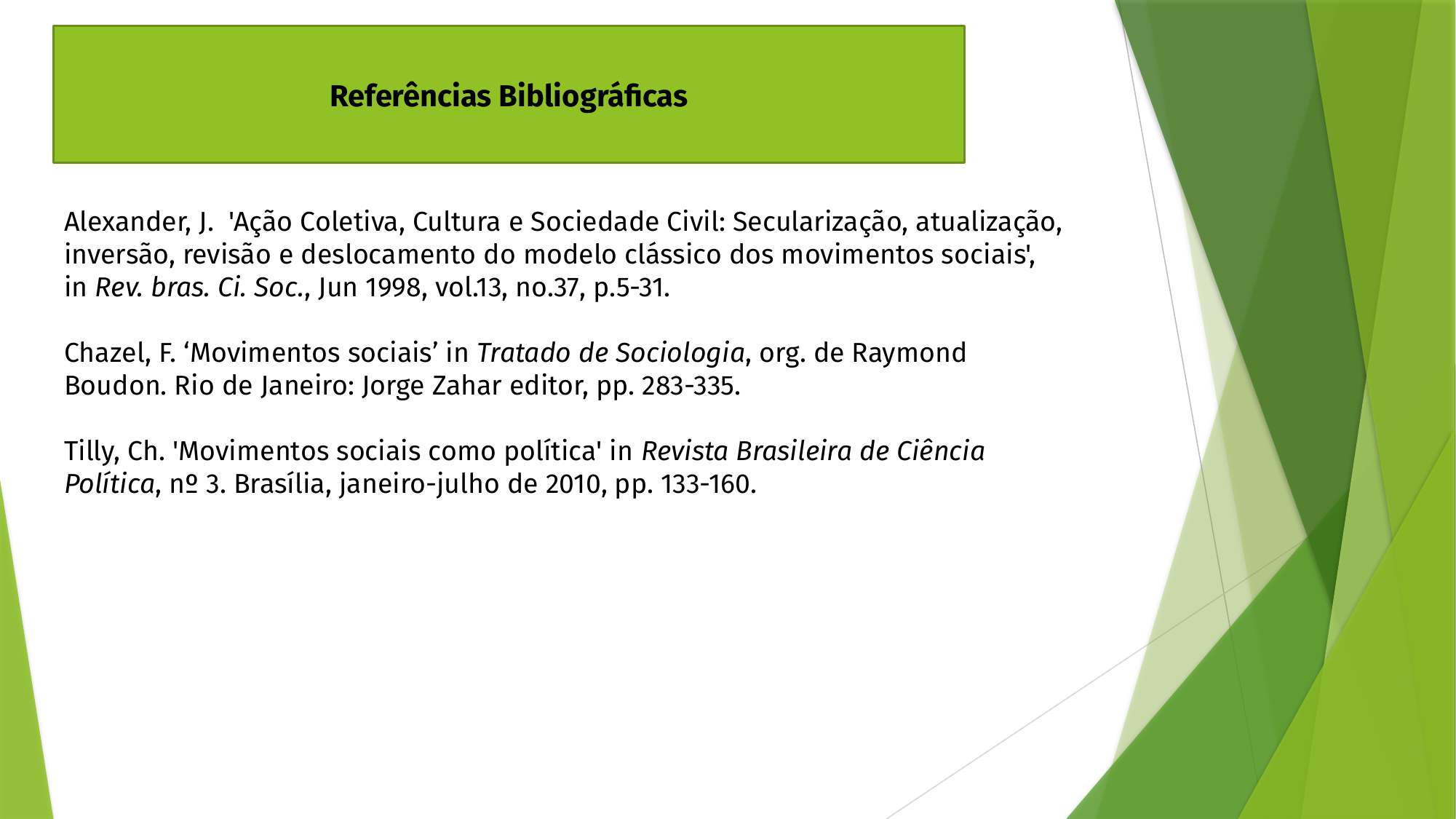

Referências Bibliográficas
Alexander, J.  'Ação Coletiva, Cultura e Sociedade Civil: Secularização, atualização, inversão, revisão e deslocamento do modelo clássico dos movimentos sociais', in Rev. bras. Ci. Soc., Jun 1998, vol.13, no.37, p.5-31.

Chazel, F. ‘Movimentos sociais’ in Tratado de Sociologia, org. de Raymond Boudon. Rio de Janeiro: Jorge Zahar editor, pp. 283-335.

Tilly, Ch. 'Movimentos sociais como política' in Revista Brasileira de Ciência Política, nº 3. Brasília, janeiro-julho de 2010, pp. 133-160.